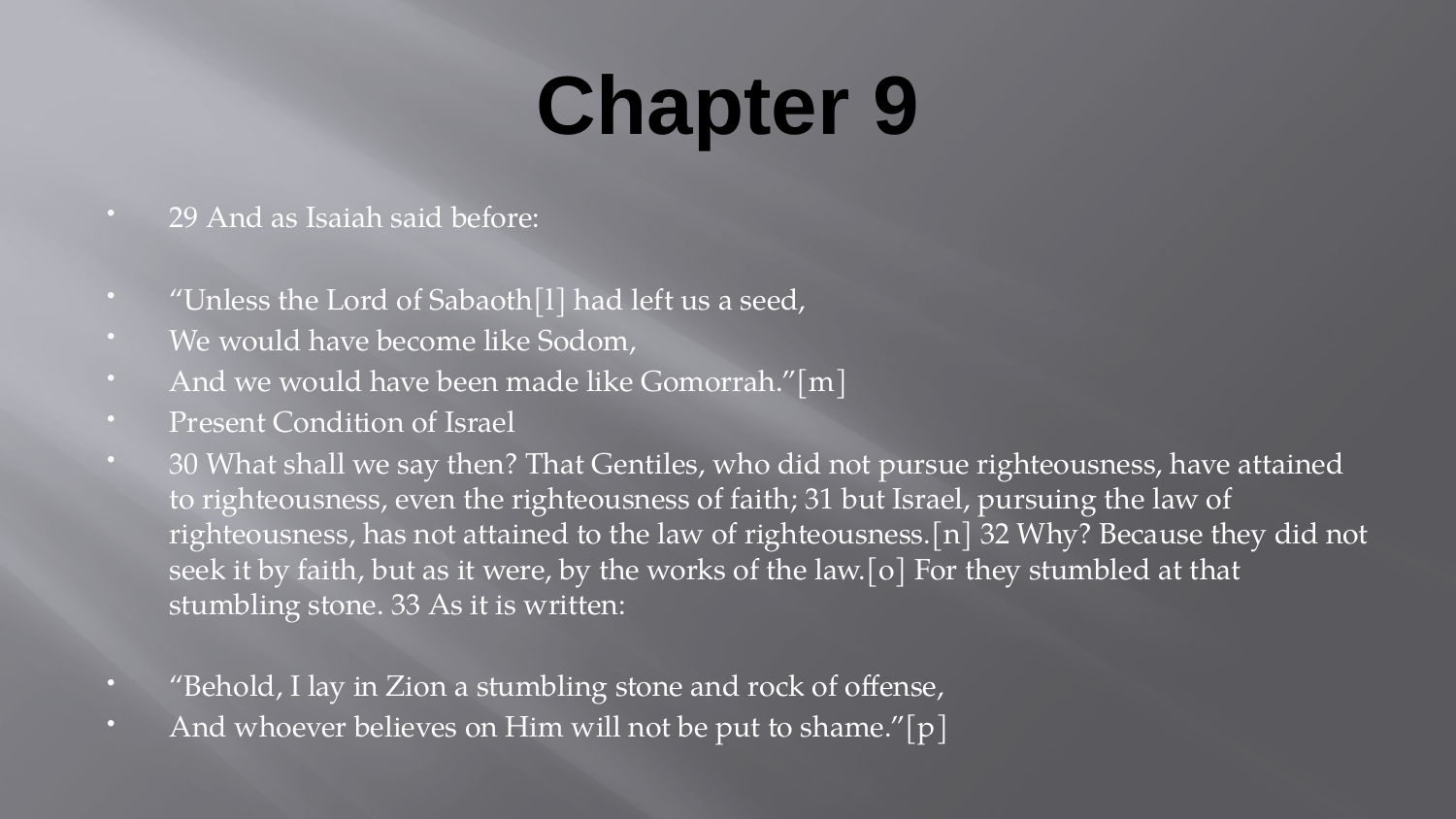

# Chapter 9
29 And as Isaiah said before:

“Unless the Lord of Sabaoth[l] had left us a seed,
We would have become like Sodom,
And we would have been made like Gomorrah.”[m]
Present Condition of Israel
30 What shall we say then? That Gentiles, who did not pursue righteousness, have attained to righteousness, even the righteousness of faith; 31 but Israel, pursuing the law of righteousness, has not attained to the law of righteousness.[n] 32 Why? Because they did not seek it by faith, but as it were, by the works of the law.[o] For they stumbled at that stumbling stone. 33 As it is written:

“Behold, I lay in Zion a stumbling stone and rock of offense,
And whoever believes on Him will not be put to shame.”[p]